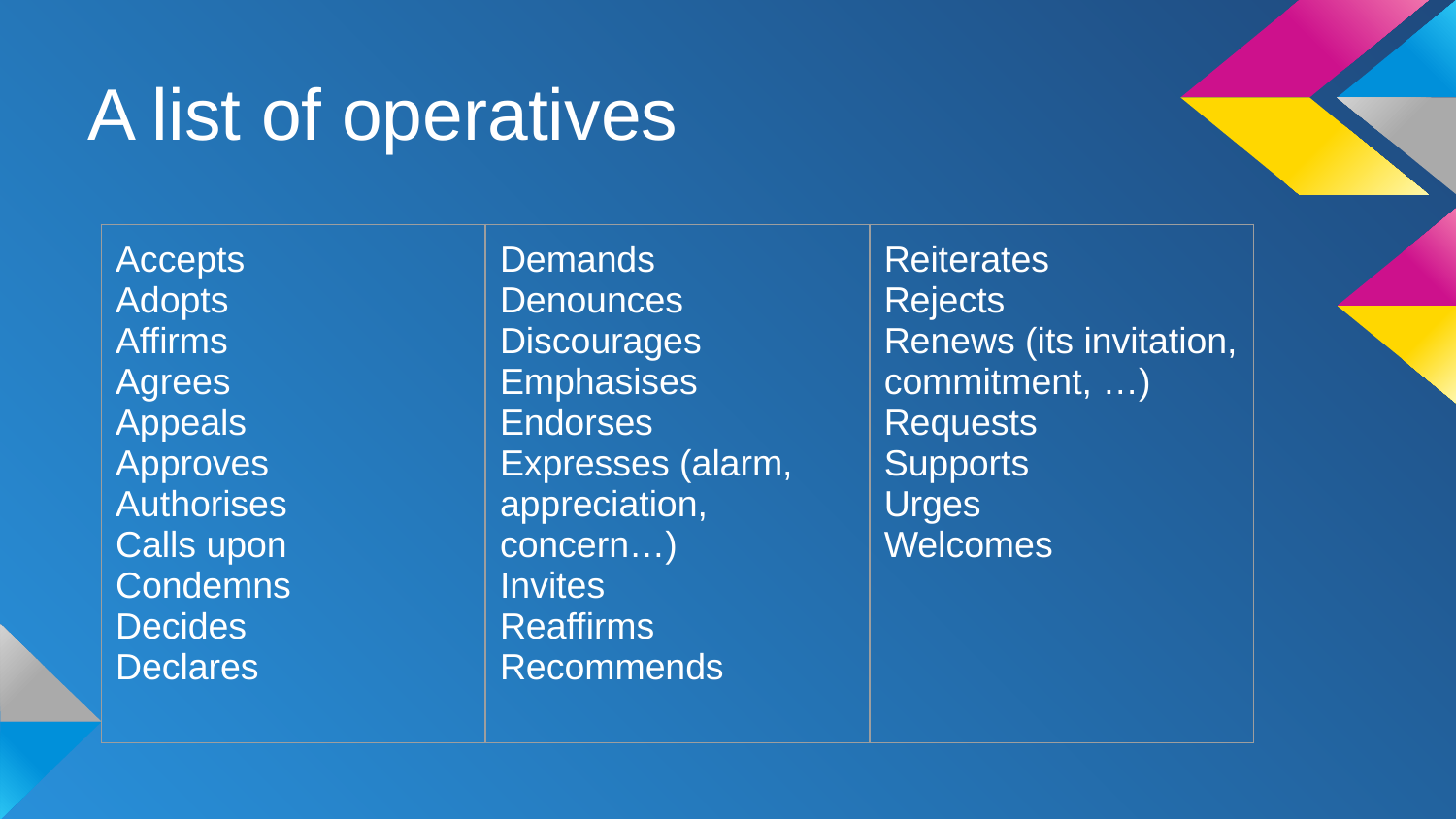

# A list of operatives
| Accepts Adopts Affirms Agrees Appeals Approves Authorises Calls upon Condemns Decides Declares | Demands Denounces Discourages Emphasises Endorses Expresses (alarm, appreciation, concern…) Invites Reaffirms Recommends | Reiterates Rejects Renews (its invitation, commitment, …) Requests Supports Urges Welcomes |
| --- | --- | --- |